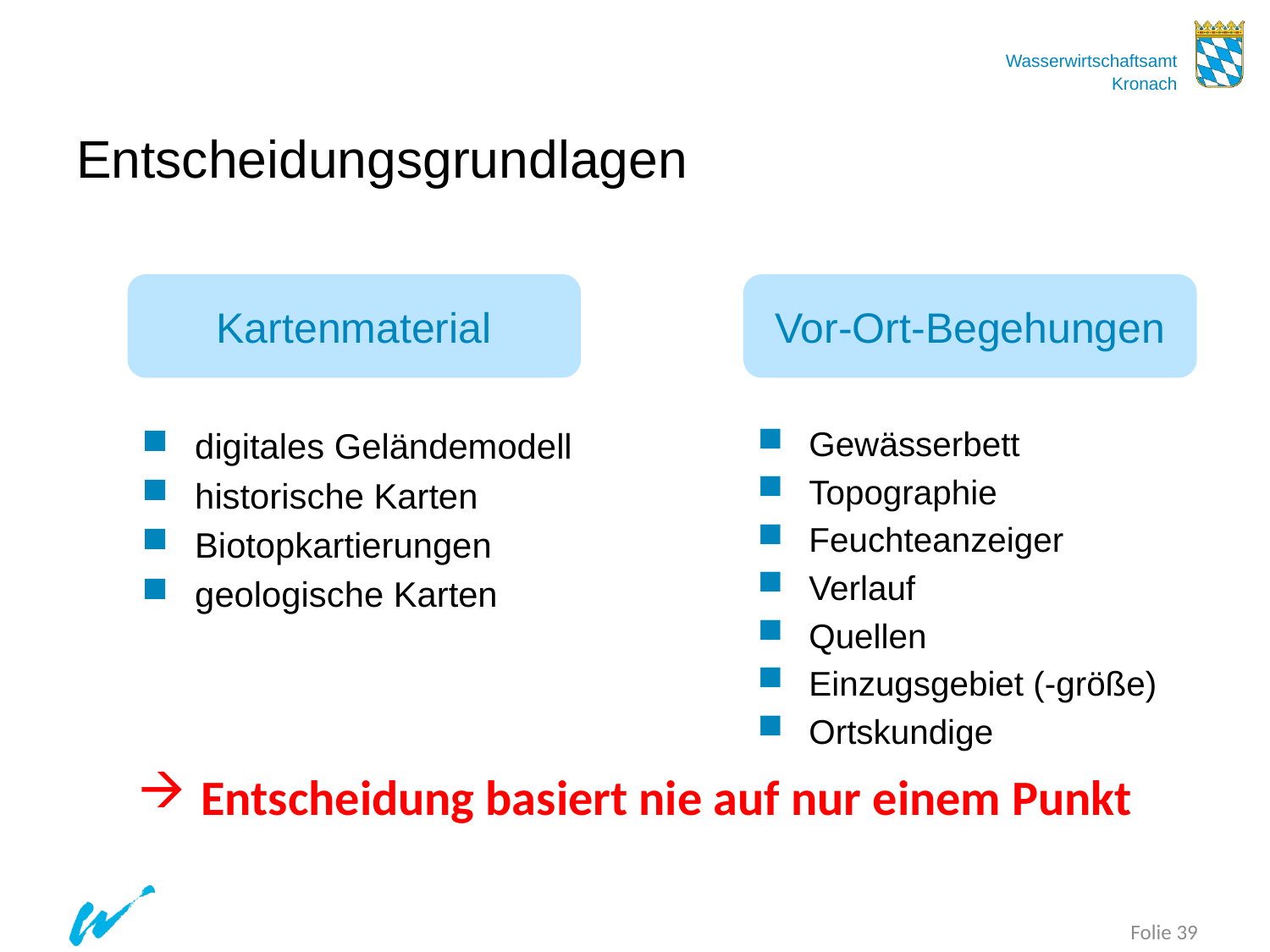

# Entscheidungsgrundlagen
Kartenmaterial
Vor-Ort-Begehungen

digitales Geländemodell
historische Karten
Biotopkartierungen
geologische Karten

Gewässerbett
Topographie
Feuchteanzeiger
Verlauf
Quellen
Einzugsgebiet (-größe)
Ortskundige

Entscheidung basiert nie auf nur einem Punkt
Folie 39